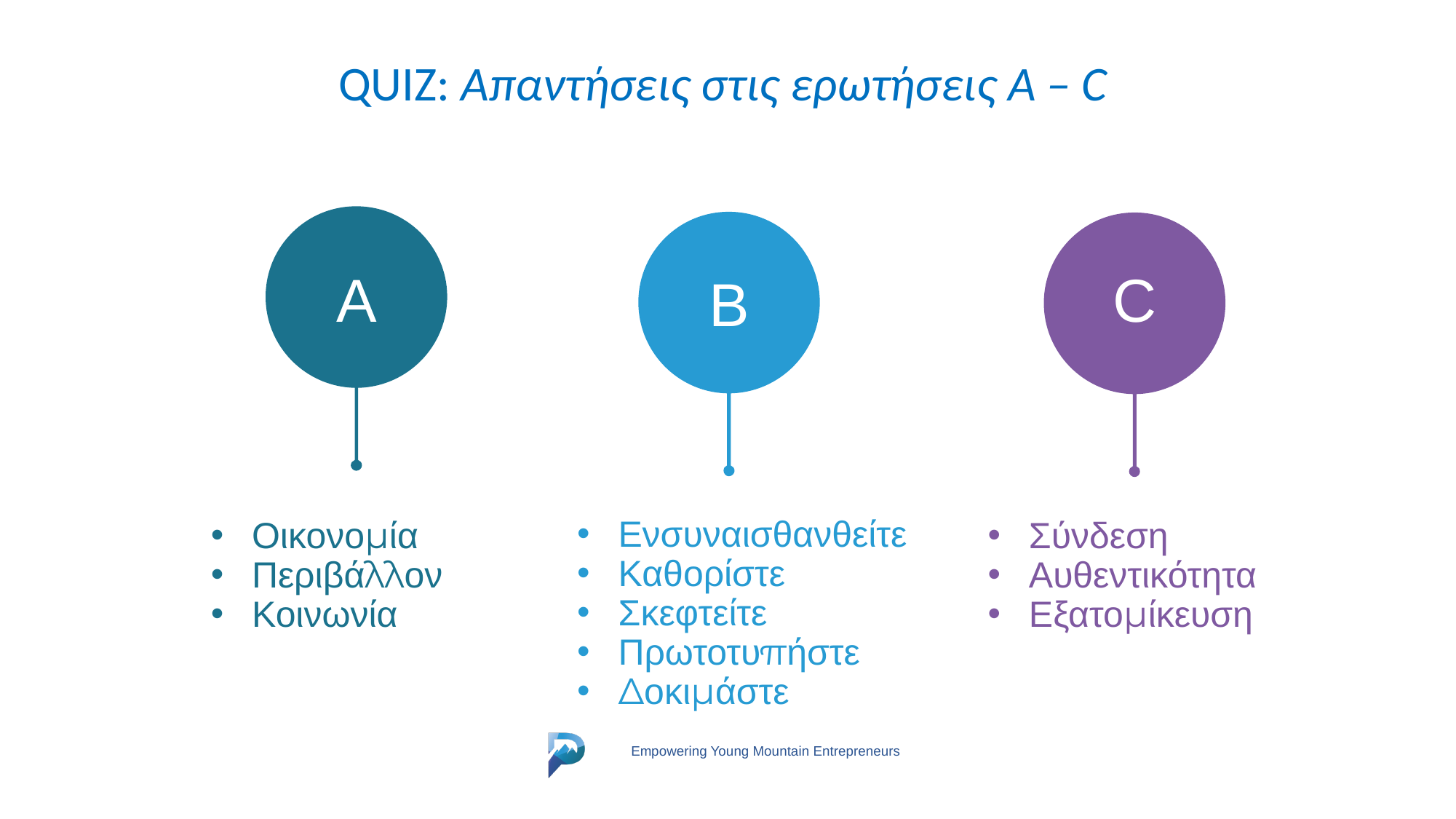

QUIZ: Απαντήσεις στις ερωτήσεις A – C
A
C
B
Ενσυναισθανθείτε
Καθορίστε
Σκεφτείτε
Πρωτοτυπήστε
Δοκιμάστε
Οικονομία
Περιβάλλον
Κοινωνία
Σύνδεση
Αυθεντικότητα
Εξατομίκευση